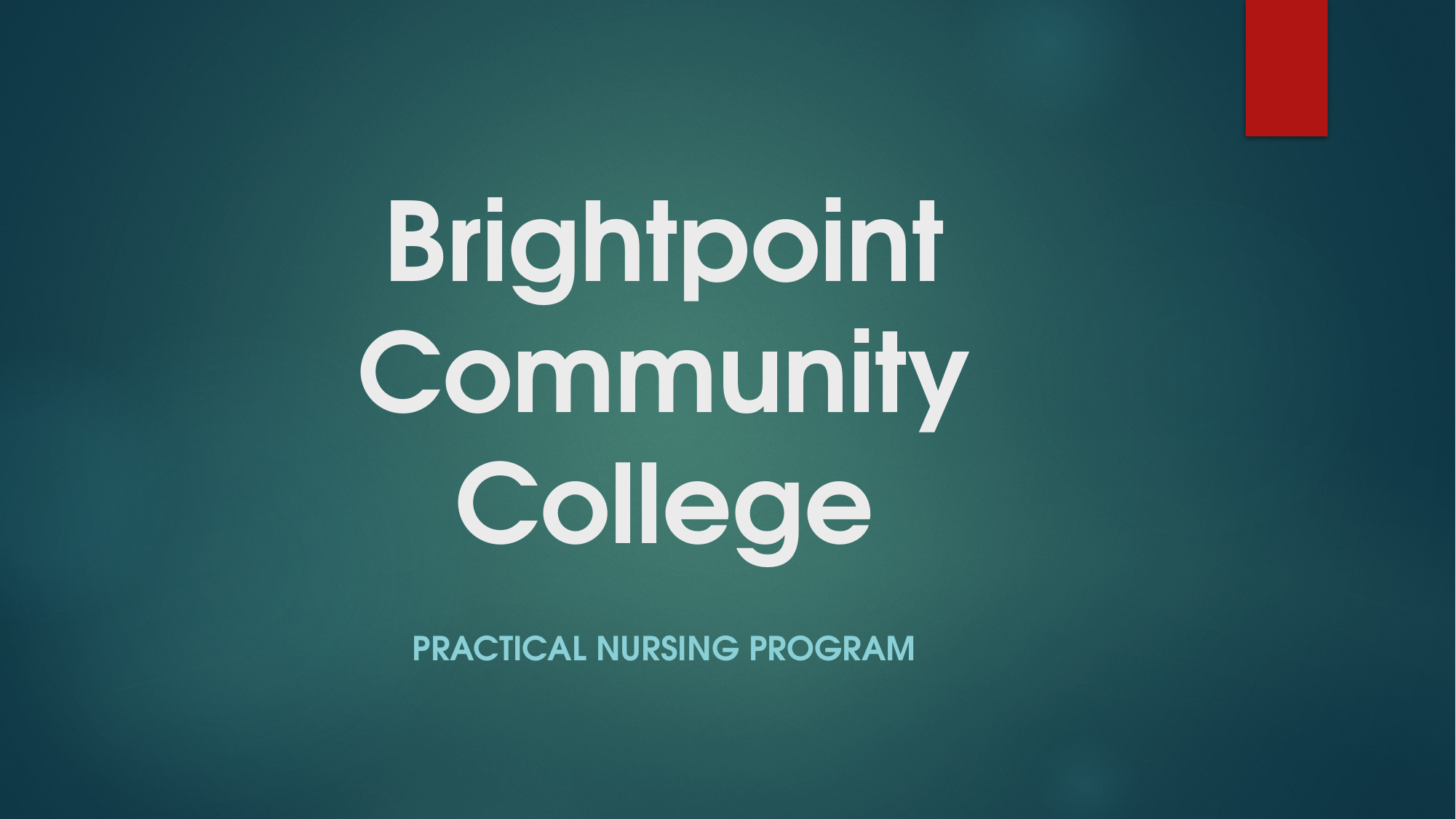

# Brightpoint Community College

Practical Nursing program